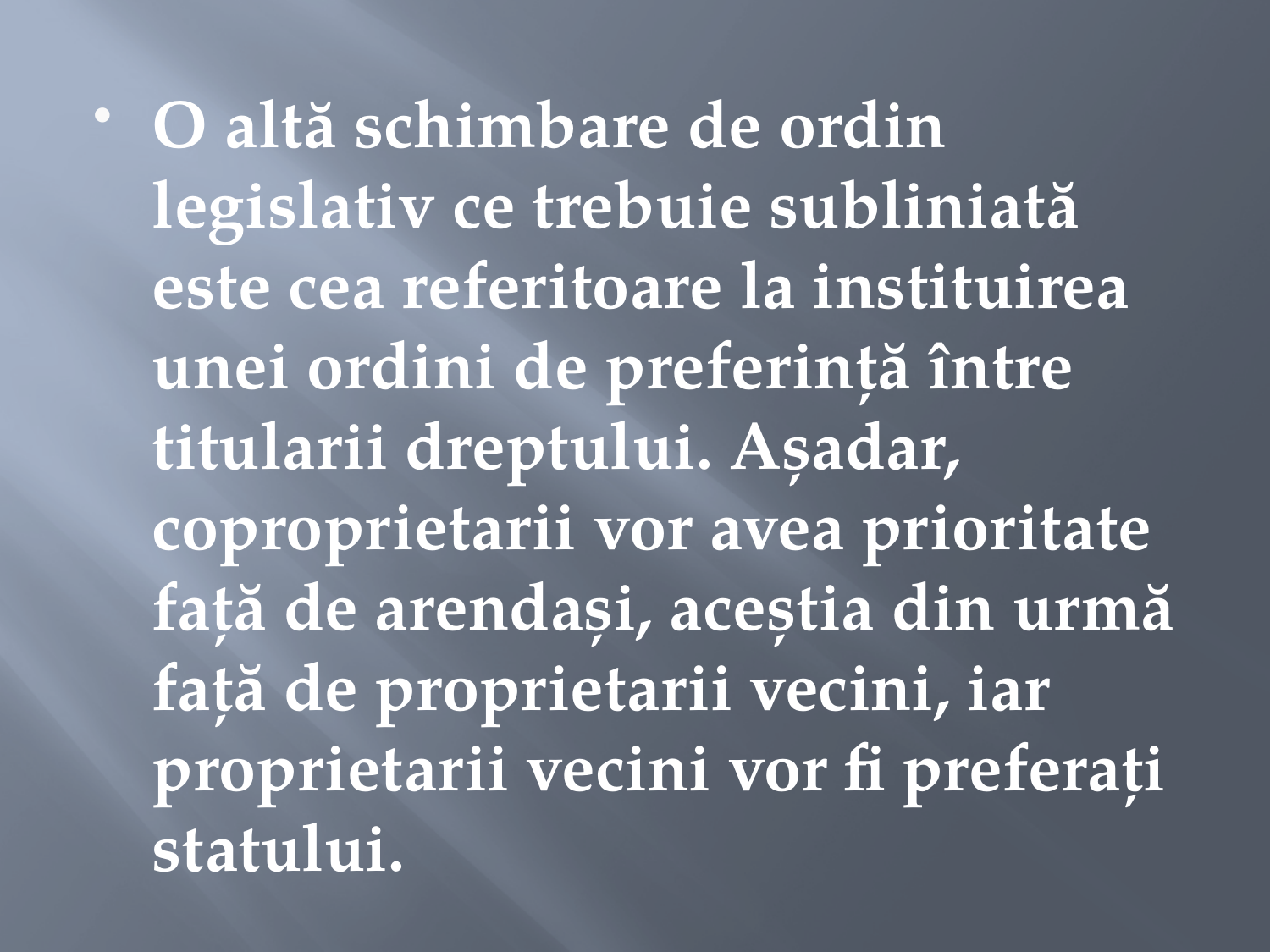

#
O altă schimbare de ordin legislativ ce trebuie subliniată este cea referitoare la instituirea unei ordini de preferință între titularii dreptului. Așadar, coproprietarii vor avea prioritate față de arendași, aceștia din urmă față de proprietarii vecini, iar proprietarii vecini vor fi preferați statului.